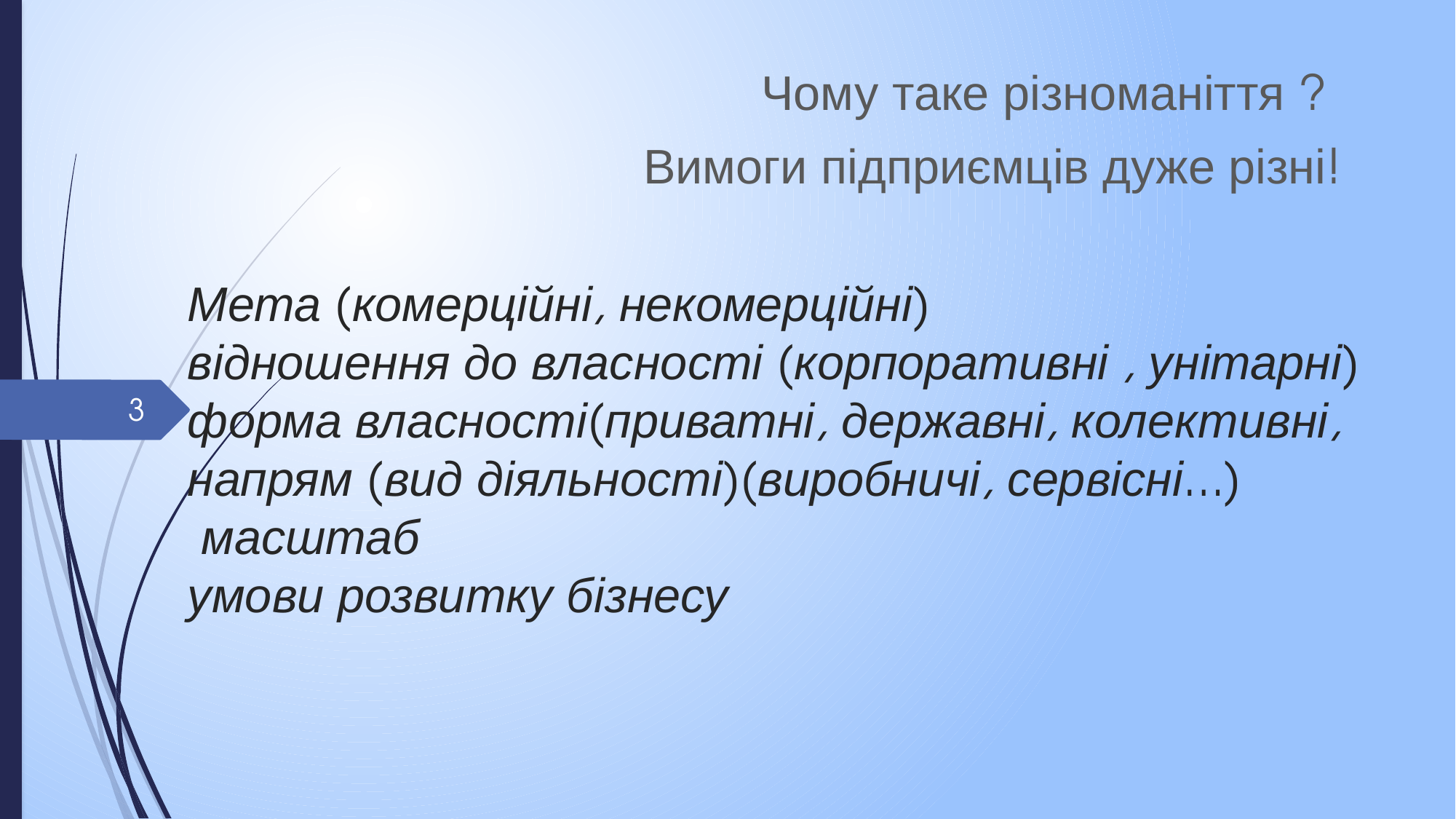

Чому таке різноманіття ?
Вимоги підприємців дуже різні!
# Мета (комерційні, некомерційні) відношення до власності (корпоративні , унітарні) форма власності(приватні, державні, колективні, напрям (вид діяльності)(виробничі, сервісні…) масштаб умови розвитку бізнесу
3